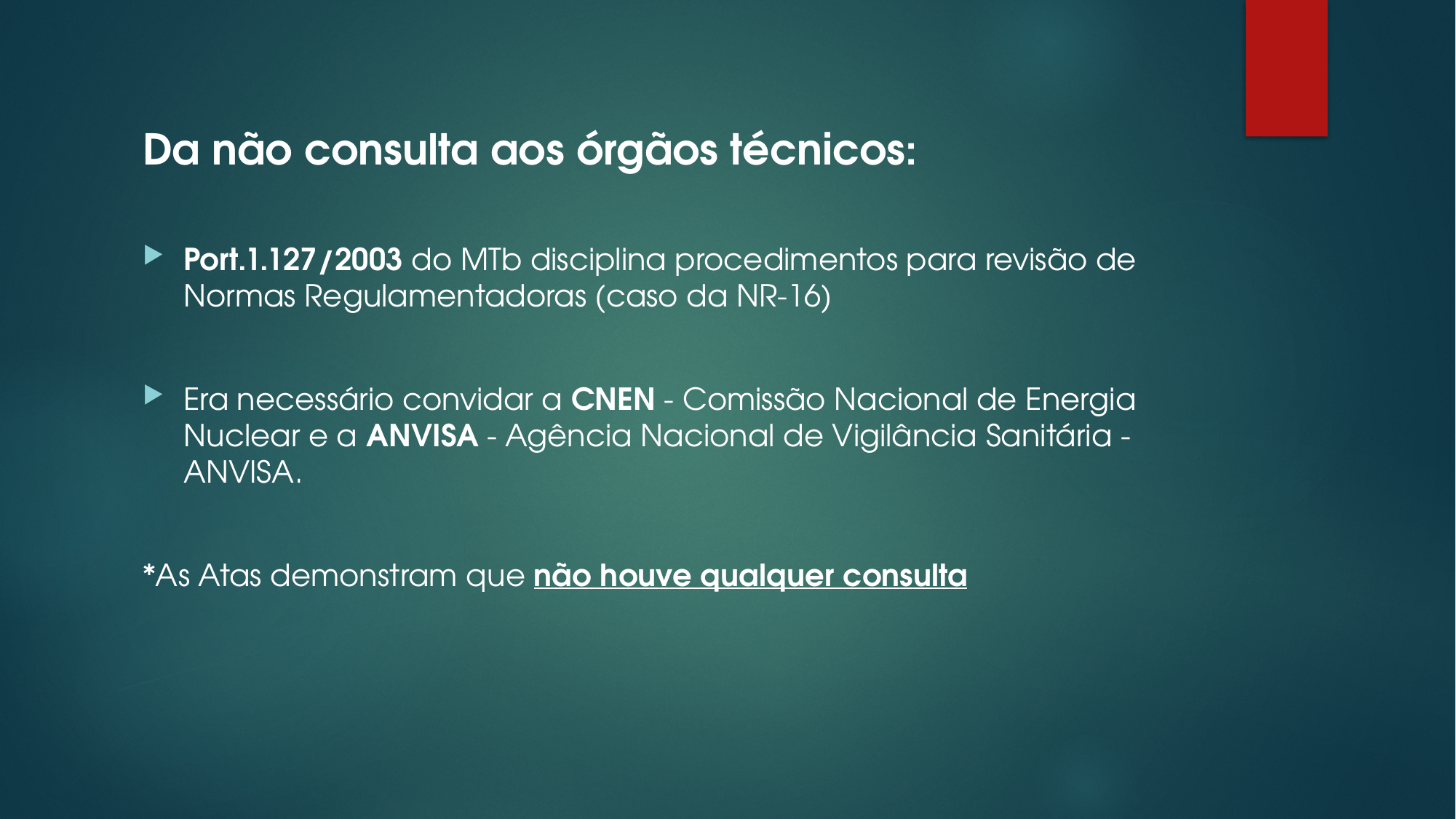

Da não consulta aos órgãos técnicos:

Port.1.127/2003 do MTb disciplina procedimentos para revisão de Normas Regulamentadoras (caso da NR-16)

Era necessário convidar a CNEN - Comissão Nacional de Energia Nuclear e a ANVISA - Agência Nacional de Vigilância Sanitária - ANVISA.

*As Atas demonstram que não houve qualquer consulta